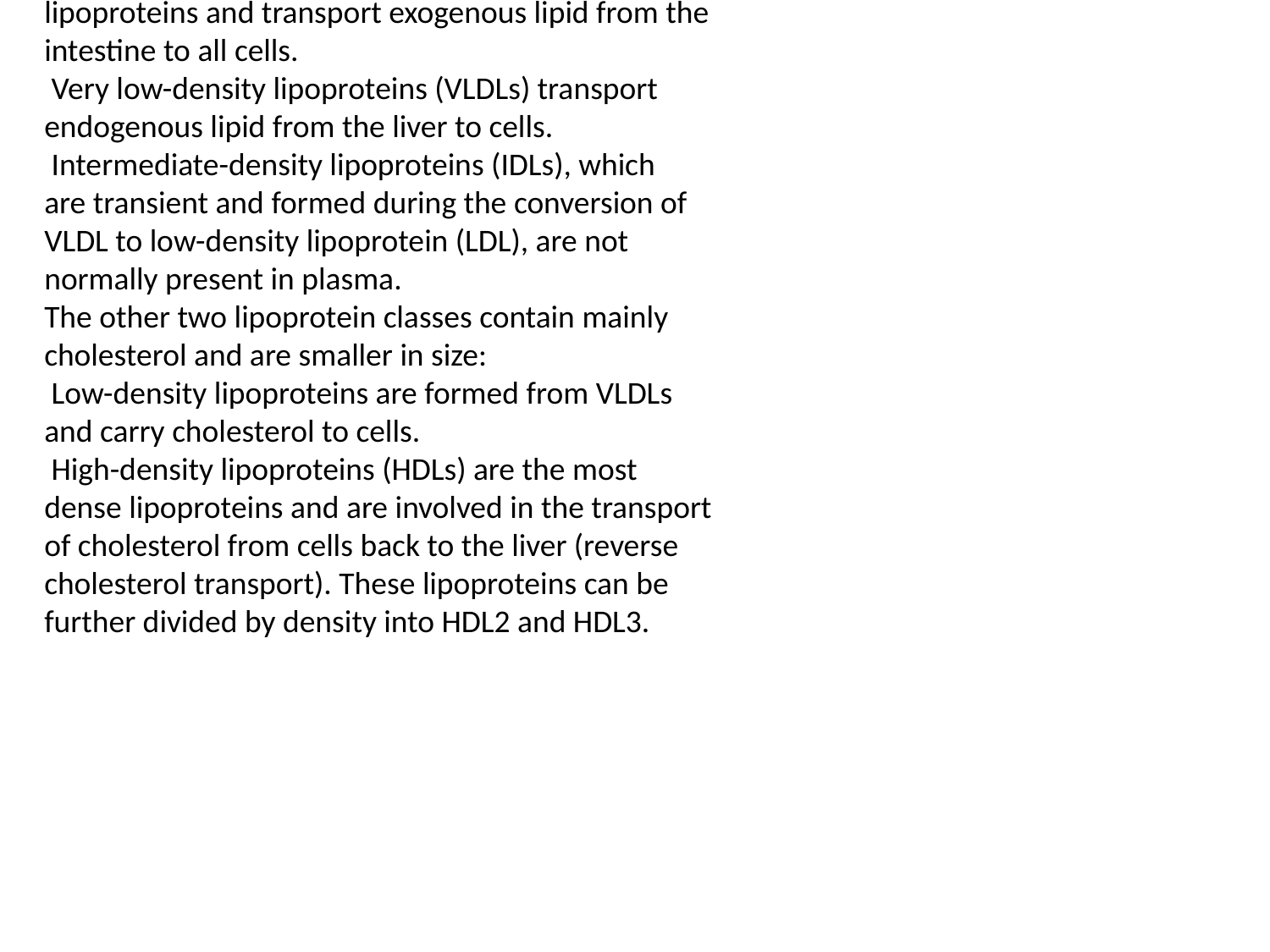

Chylomicrons are the largest and least dense
lipoproteins and transport exogenous lipid from the
intestine to all cells.
 Very low-density lipoproteins (VLDLs) transport
endogenous lipid from the liver to cells.
 Intermediate-density lipoproteins (IDLs), which
are transient and formed during the conversion of
VLDL to low-density lipoprotein (LDL), are not
normally present in plasma.
The other two lipoprotein classes contain mainly
cholesterol and are smaller in size:
 Low-density lipoproteins are formed from VLDLs
and carry cholesterol to cells.
 High-density lipoproteins (HDLs) are the most
dense lipoproteins and are involved in the transport
of cholesterol from cells back to the liver (reverse
cholesterol transport). These lipoproteins can be
further divided by density into HDL2 and HDL3.